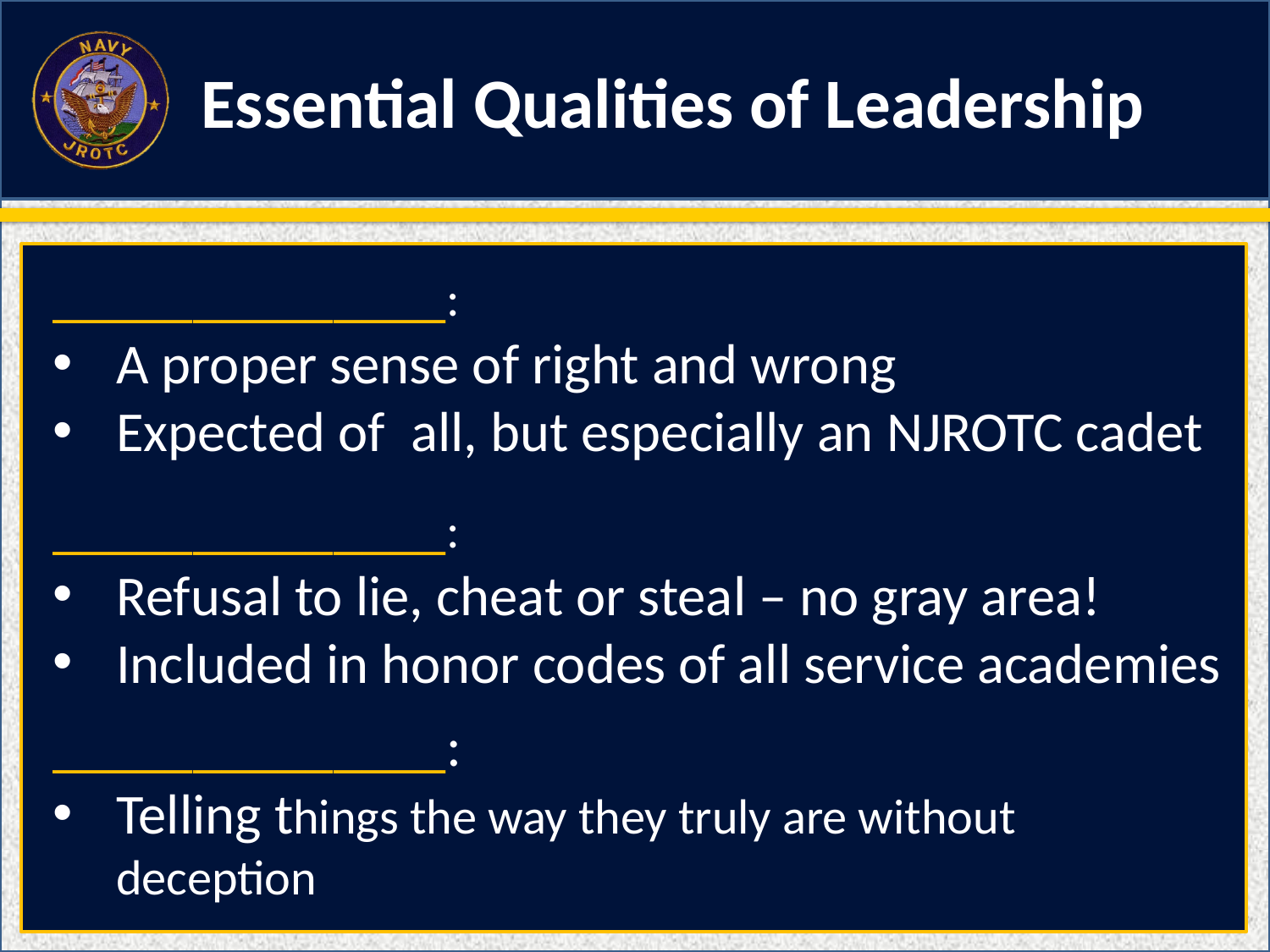

Essential Qualities of Leadership
______________:
A proper sense of right and wrong
Expected of  all, but especially an NJROTC cadet

______________:
Refusal to lie, cheat or steal – no gray area!
Included in honor codes of all service academies
______________:
Telling things the way they truly are without deception